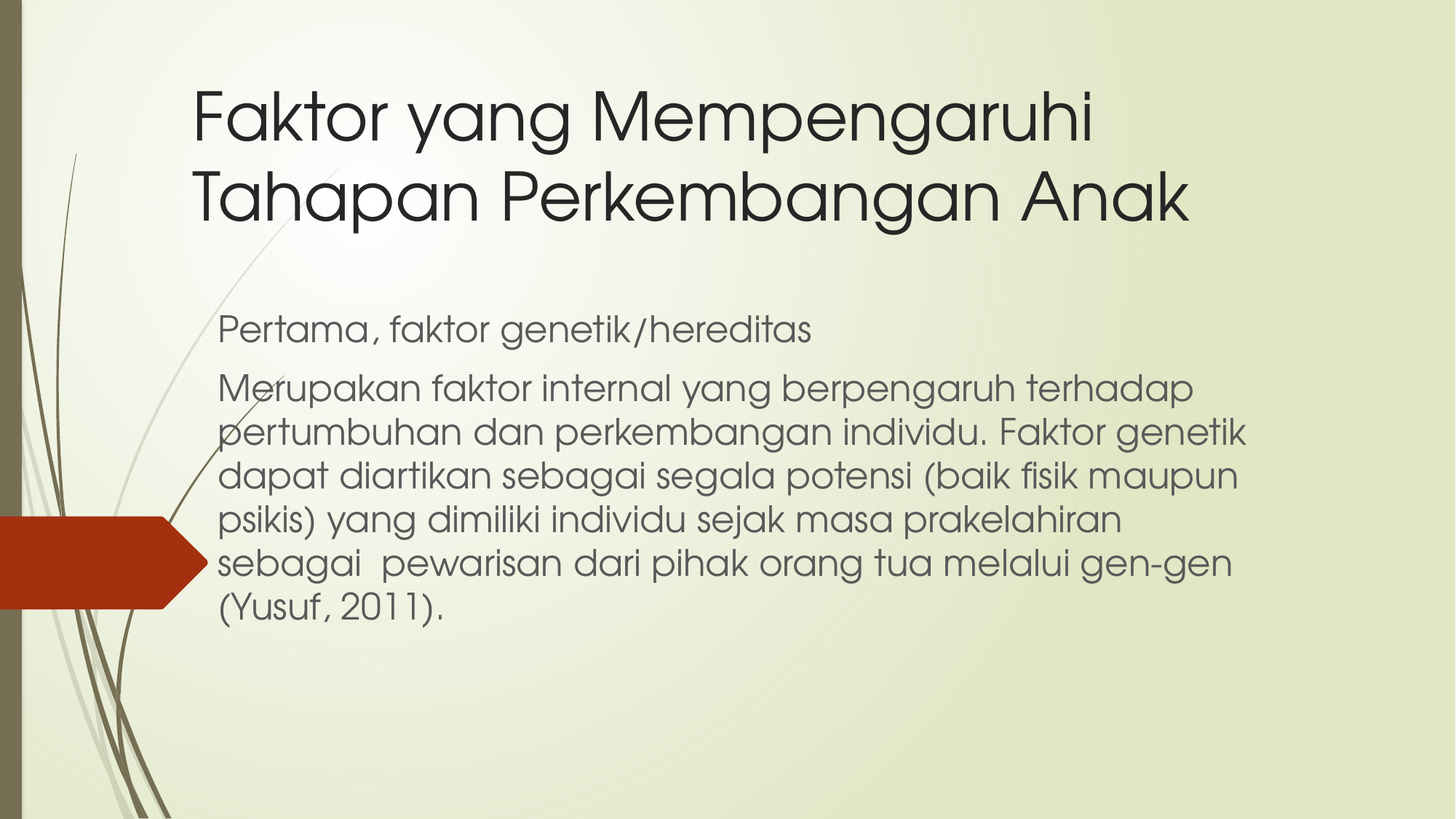

# Faktor yang Mempengaruhi Tahapan Perkembangan Anak

Pertama, faktor genetik/hereditas
Merupakan faktor internal yang berpengaruh terhadap pertumbuhan dan perkembangan individu. Faktor genetik dapat diartikan sebagai segala potensi (baik fisik maupun psikis) yang dimiliki individu sejak masa prakelahiran sebagai  pewarisan dari pihak orang tua melalui gen-gen (Yusuf, 2011).